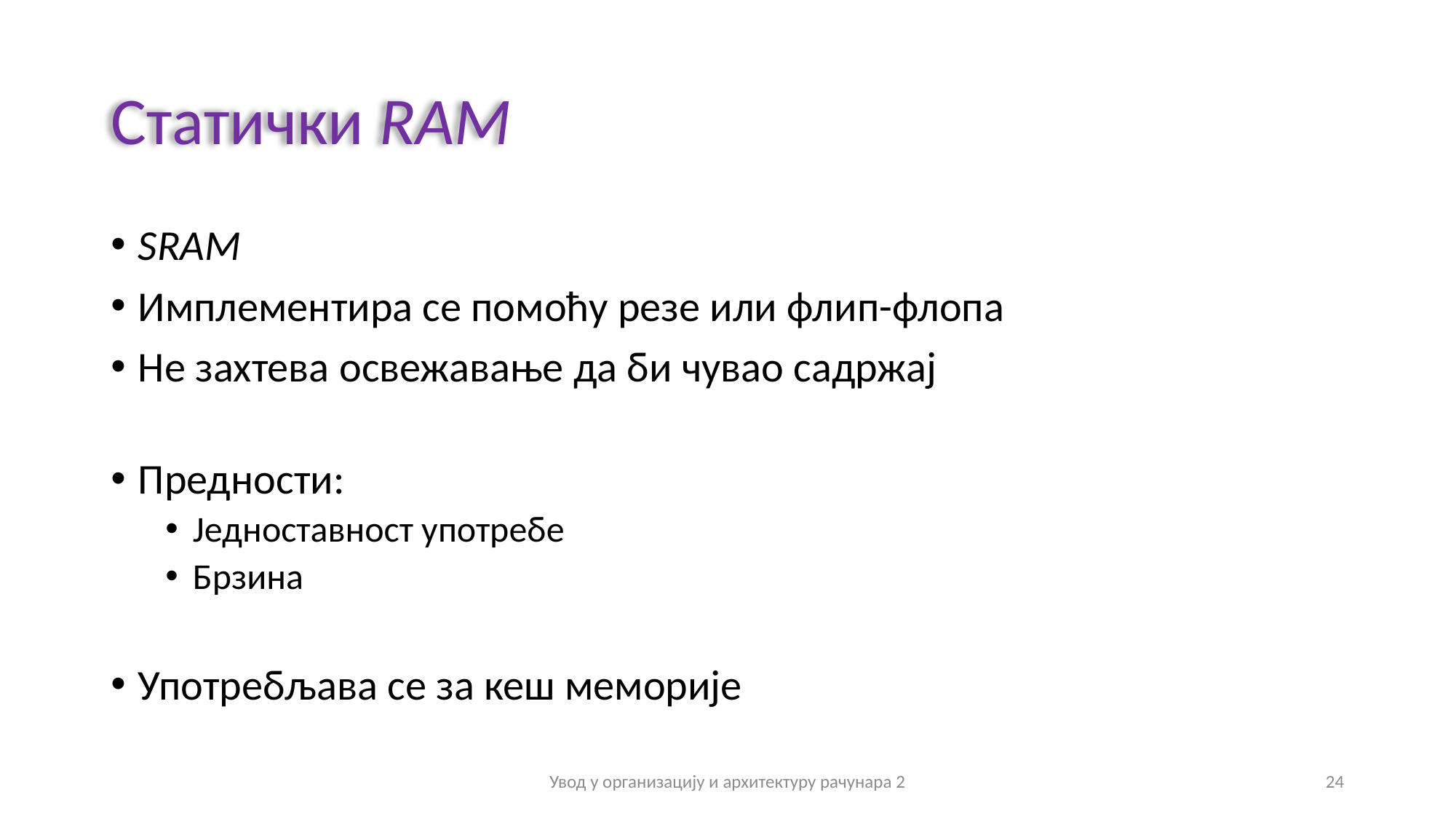

# Статички RАM
SRAM
Имплементира се помоћу резе или флип-флопа
Не захтева освежавање да би чувао садржај

Предности:
Једноставност употребе
Брзина

Употребљава се за кеш меморије
Увод у организацију и архитектуру рачунара 2
24